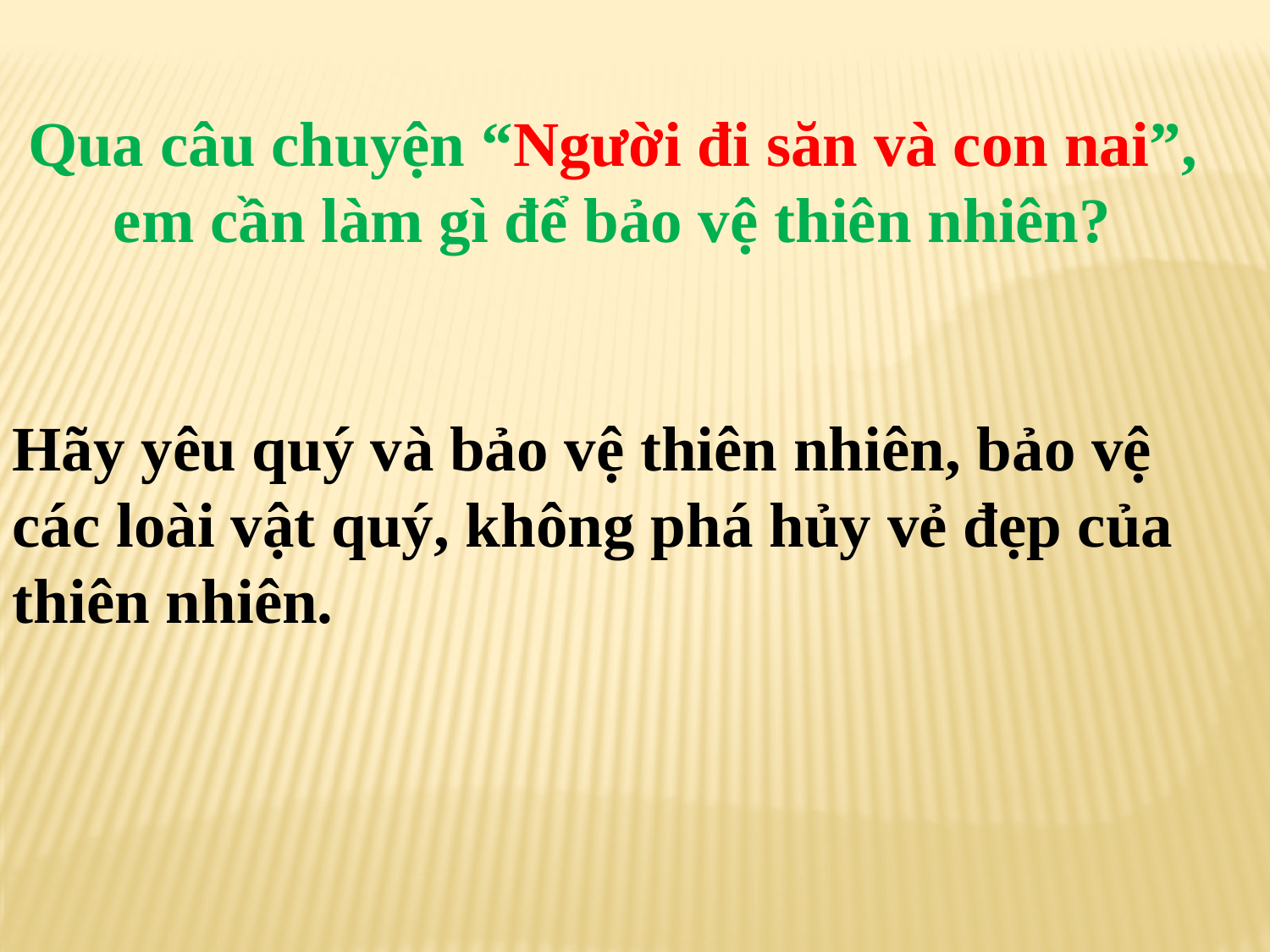

Qua câu chuyện “Người đi săn và con nai”, em cần làm gì để bảo vệ thiên nhiên?

Hãy yêu quý và bảo vệ thiên nhiên, bảo vệ các loài vật quý, không phá hủy vẻ đẹp của thiên nhiên.